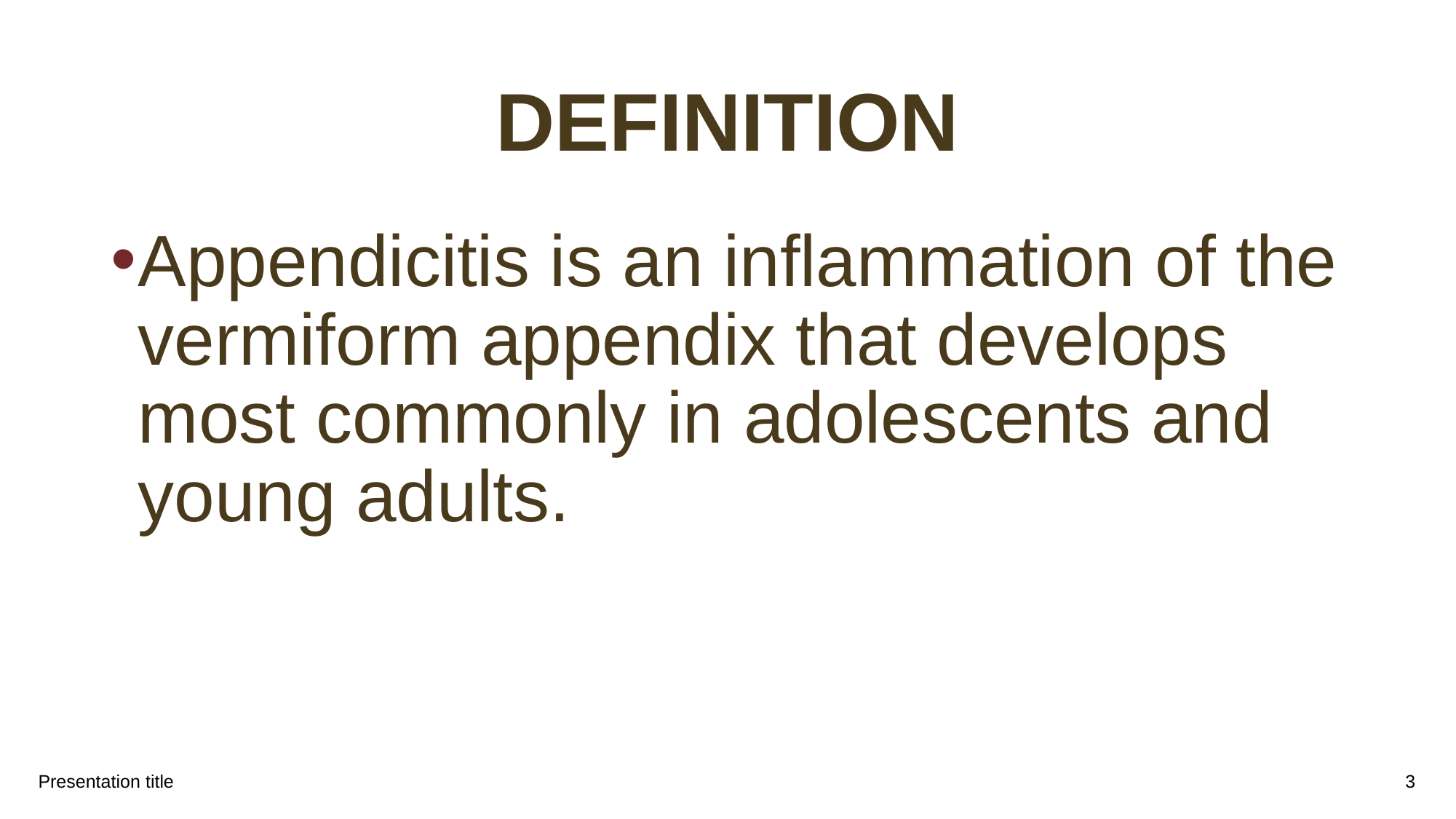

# DEFINITION
Appendicitis is an inflammation of the vermiform appendix that develops most commonly in adolescents and young adults.

Presentation title
3